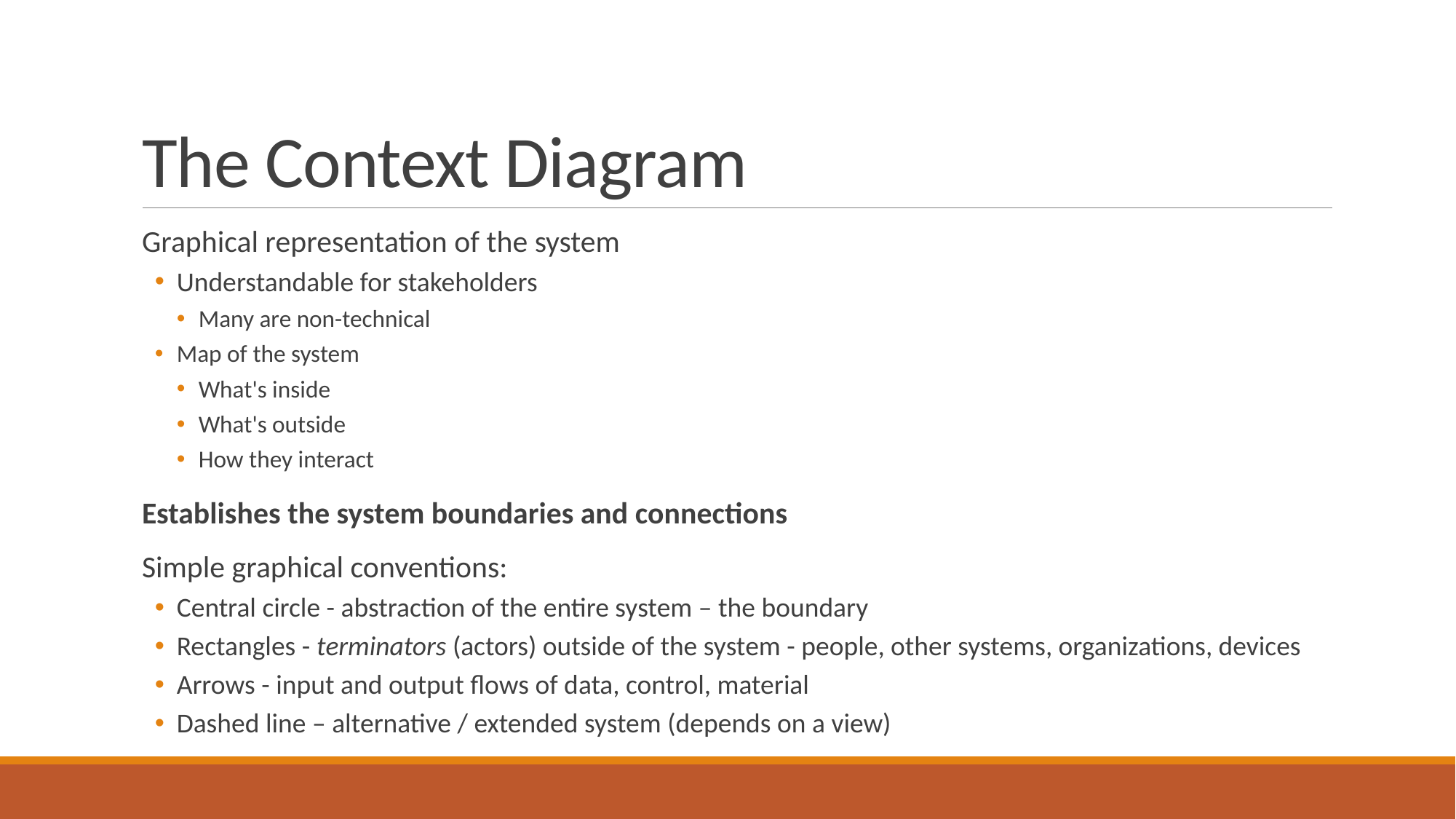

# The Context Diagram
Graphical representation of the system
Understandable for stakeholders
Many are non-technical
Map of the system
What's inside
What's outside
How they interact
Establishes the system boundaries and connections
Simple graphical conventions:
Central circle - abstraction of the entire system – the boundary
Rectangles - terminators (actors) outside of the system - people, other systems, organizations, devices
Arrows - input and output flows of data, control, material
Dashed line – alternative / extended system (depends on a view)